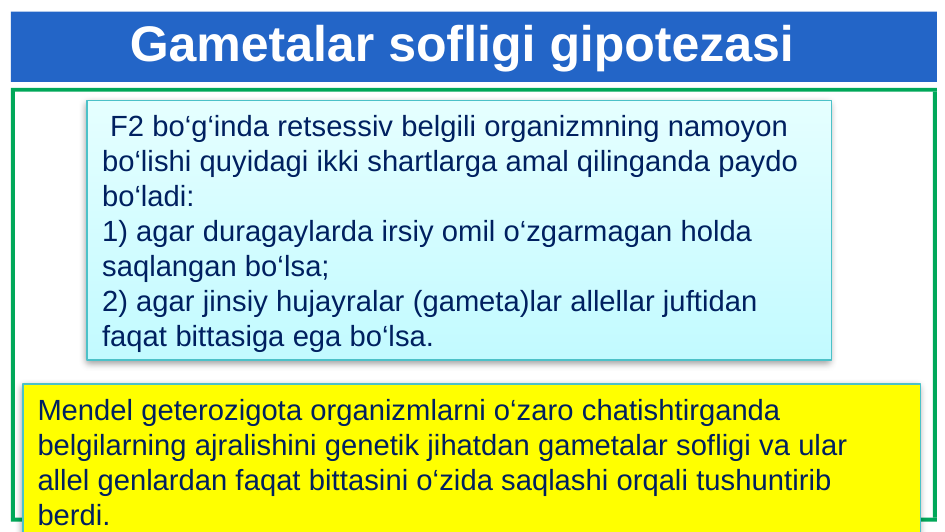

Gametalar sofligi gipotezasi
 F2 bo‘g‘inda retsessiv belgili organizmning namoyon bo‘lishi quyidagi ikki shartlarga amal qilinganda paydo bo‘ladi:
1) agar duragaylarda irsiy omil o‘zgarmagan holda saqlangan bo‘lsa;
2) agar jinsiy hujayralar (gameta)lar allellar juftidan faqat bittasiga ega bo‘lsa.
Mendel geterozigota organizmlarni o‘zaro chatishtirganda belgilarning ajralishini genetik jihatdan gametalar sofligi va ular allel genlardan faqat bittasini o‘zida saqlashi orqali tushuntirib berdi.